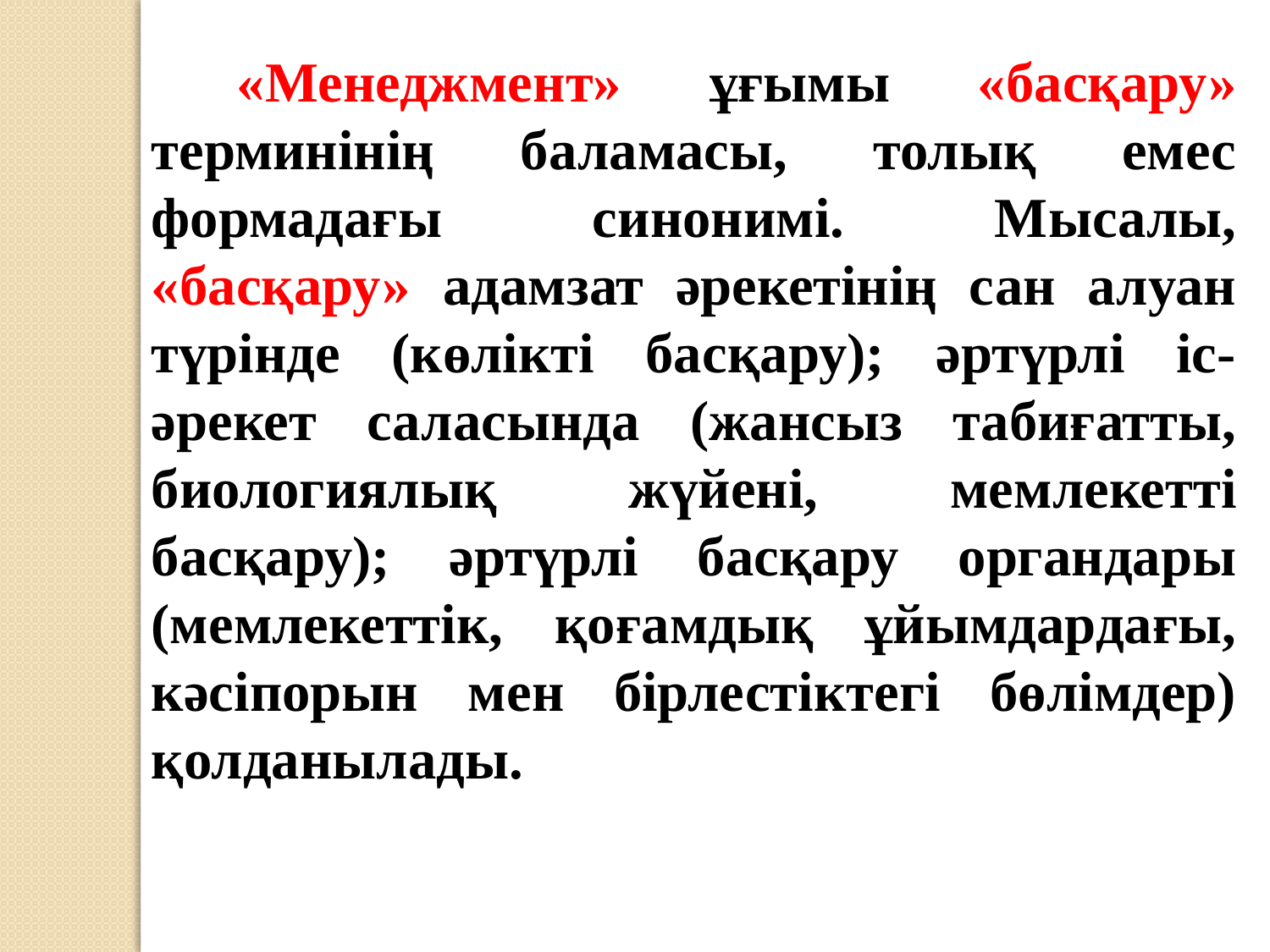

«Менеджмент» ұғымы «басқару» терминінің баламасы, толық емес формадағы синонимі. Мысалы, «басқару» адамзат әрекетінің сан алуан түрінде (көлікті басқару); әртүрлі іс-әрекет саласында (жансыз табиғатты, биологиялық жүйені, мемлекетті басқару); әртүрлі басқару органдары (мемлекеттік, қоғамдық ұйымдардағы, кәсіпорын мен бірлестіктегі бөлімдер) қолданылады.